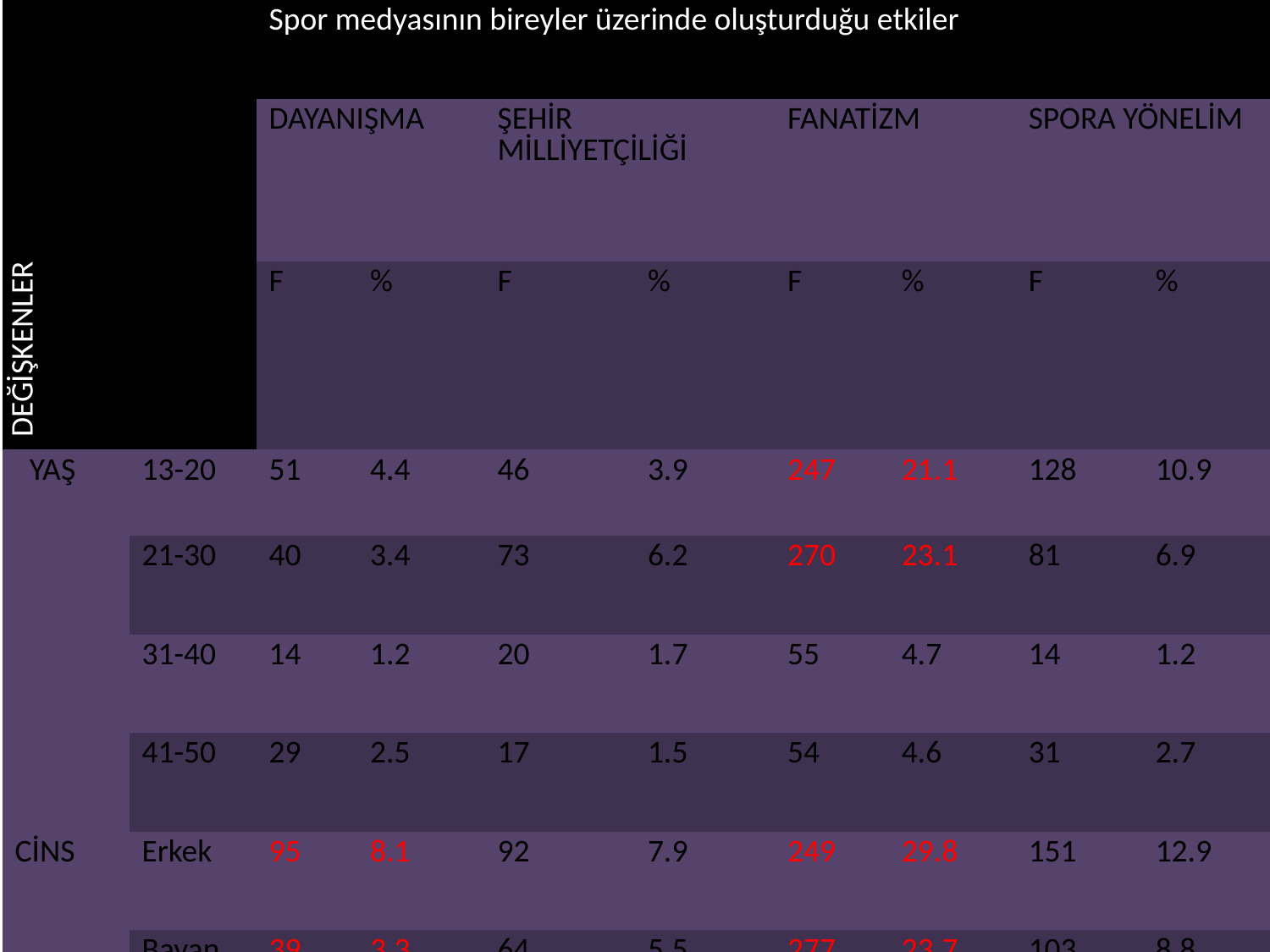

| DEĞİŞKENLER |  | Spor medyasının bireyler üzerinde oluşturduğu etkiler |  |  |  |  |  |  |  |
| --- | --- | --- | --- | --- | --- | --- | --- | --- | --- |
|  |  | DAYANIŞMA |  | ŞEHİR MİLLİYETÇİLİĞİ |  | FANATİZM |  | SPORA YÖNELİM |  |
|  |  | F | % | F | % | F | % | F | % |
| YAŞ | 13-20 | 51 | 4.4 | 46 | 3.9 | 247 | 21.1 | 128 | 10.9 |
|  | 21-30 | 40 | 3.4 | 73 | 6.2 | 270 | 23.1 | 81 | 6.9 |
|  | 31-40 | 14 | 1.2 | 20 | 1.7 | 55 | 4.7 | 14 | 1.2 |
|  | 41-50 | 29 | 2.5 | 17 | 1.5 | 54 | 4.6 | 31 | 2.7 |
| CİNS | Erkek | 95 | 8.1 | 92 | 7.9 | 249 | 29.8 | 151 | 12.9 |
|  | Bayan | 39 | 3.3 | 64 | 5.5 | 277 | 23.7 | 103 | 8.8 |